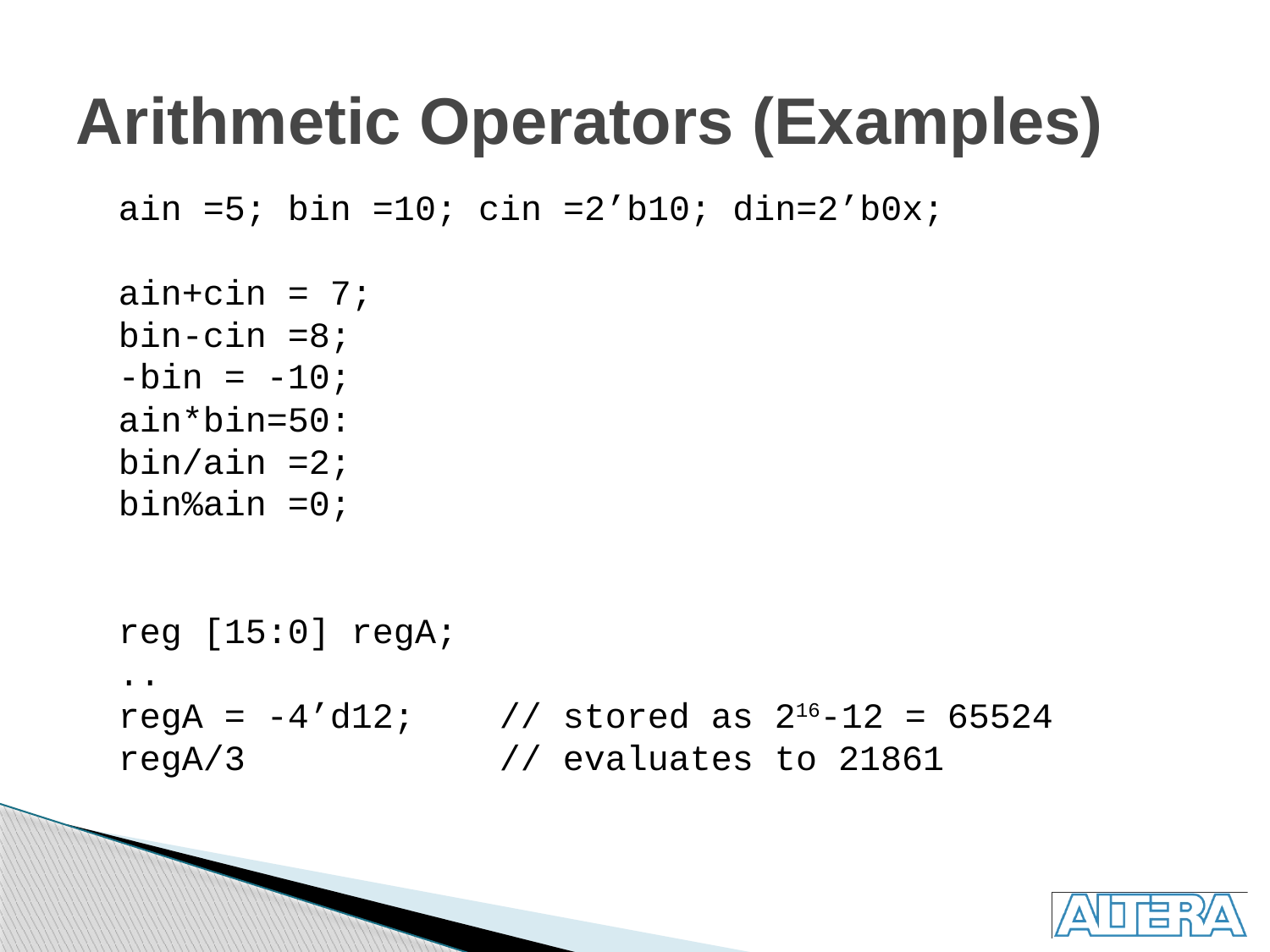

# Arithmetic Operators (Examples)
ain =5; bin =10; cin =2’b10; din=2’b0x;

ain+cin = 7;
bin-cin =8;
-bin = -10;
ain*bin=50:
bin/ain =2;
bin%ain =0;

reg [15:0] regA;
..
regA = -4’d12;	// stored as 216-12 = 65524
regA/3		// evaluates to 21861